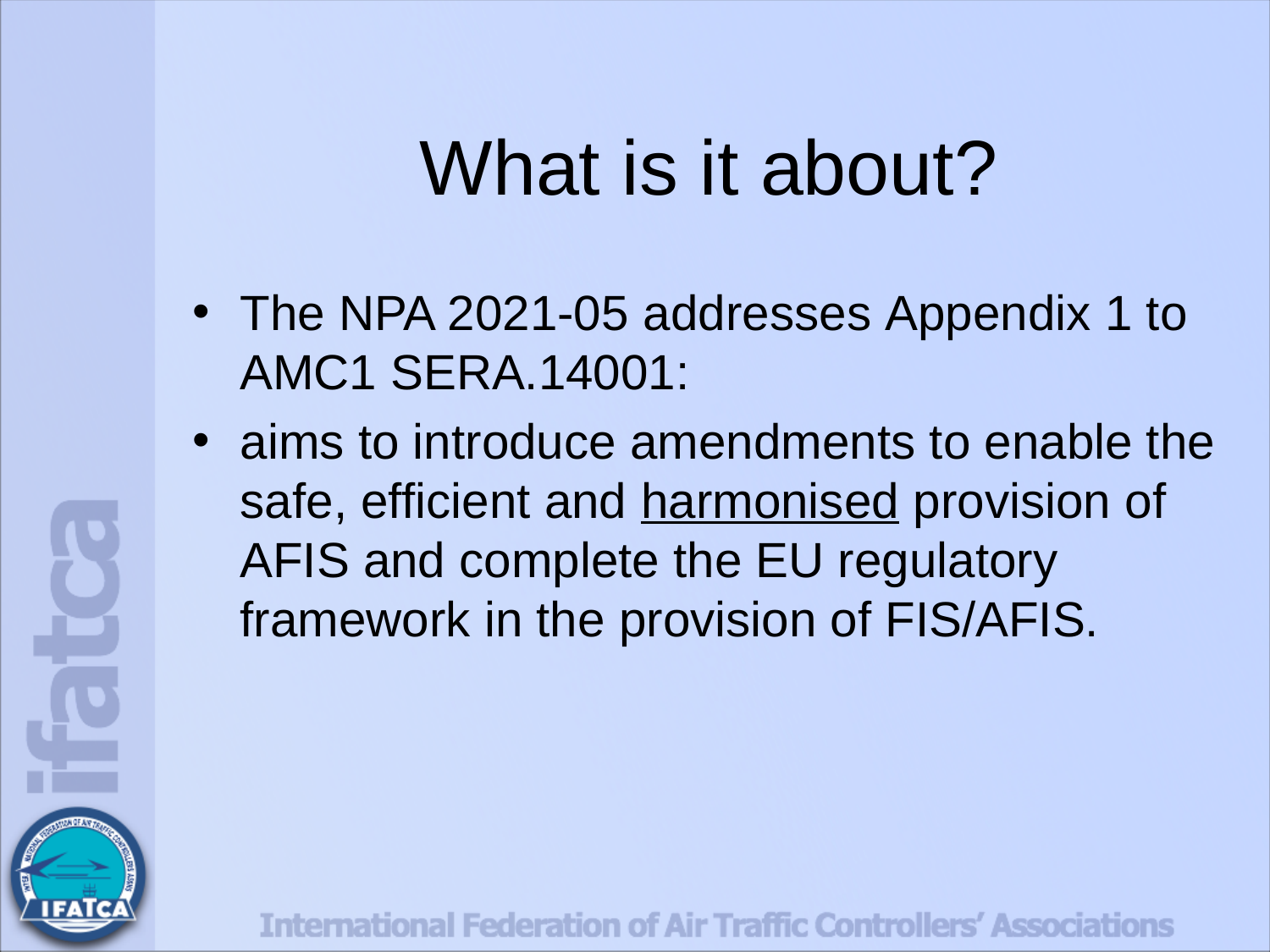

# What is it about?
The NPA 2021-05 addresses Appendix 1 to AMC1 SERA.14001:
aims to introduce amendments to enable the safe, efficient and harmonised provision of AFIS and complete the EU regulatory framework in the provision of FIS/AFIS.